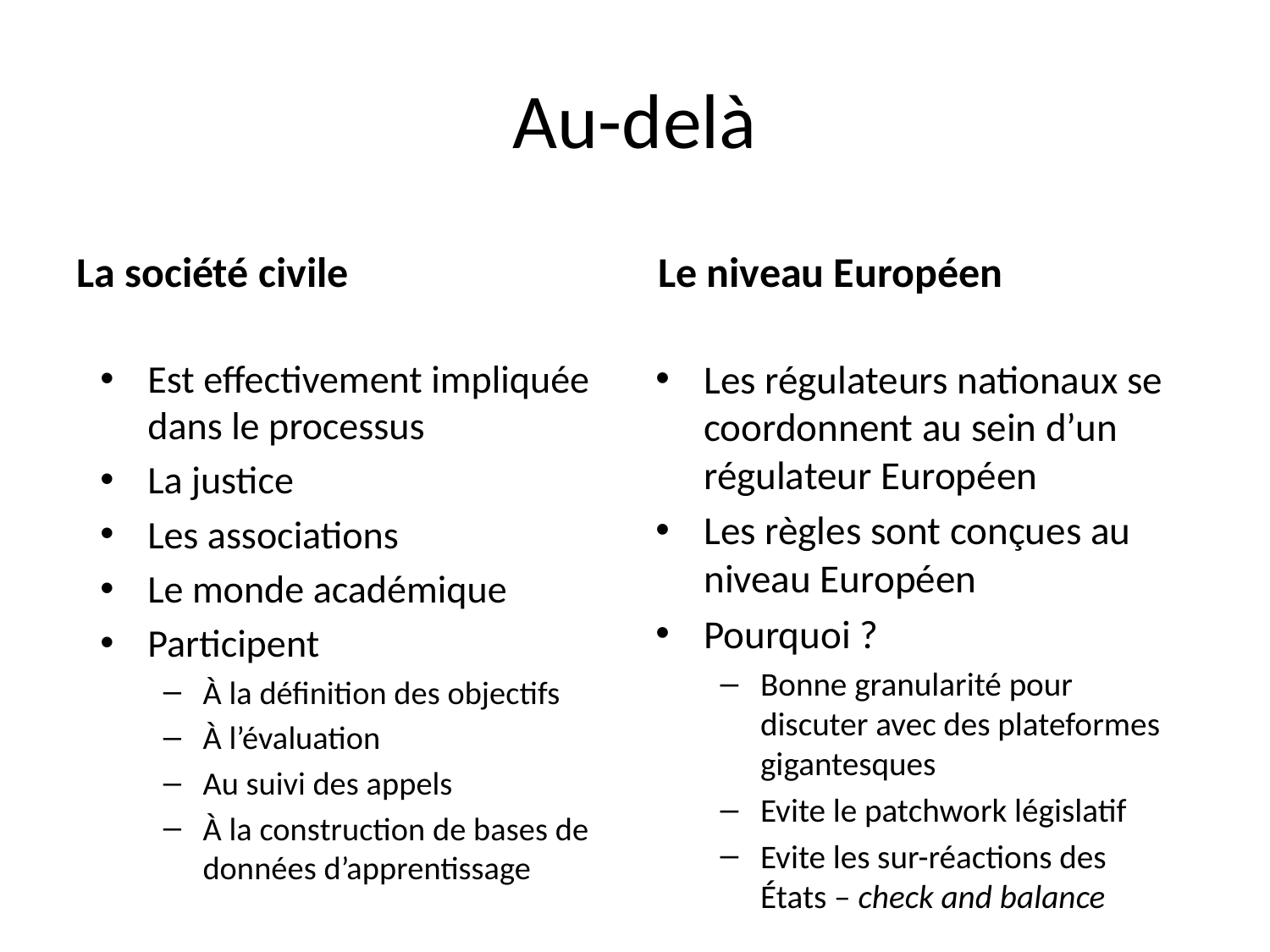

# Au-delà
La société civile
Le niveau Européen
Est effectivement impliquée dans le processus
La justice
Les associations
Le monde académique
Participent
À la définition des objectifs
À l’évaluation
Au suivi des appels
À la construction de bases de données d’apprentissage
Les régulateurs nationaux se coordonnent au sein d’un régulateur Européen
Les règles sont conçues au niveau Européen
Pourquoi ?
Bonne granularité pour discuter avec des plateformes gigantesques
Evite le patchwork législatif
Evite les sur-réactions des États – check and balance